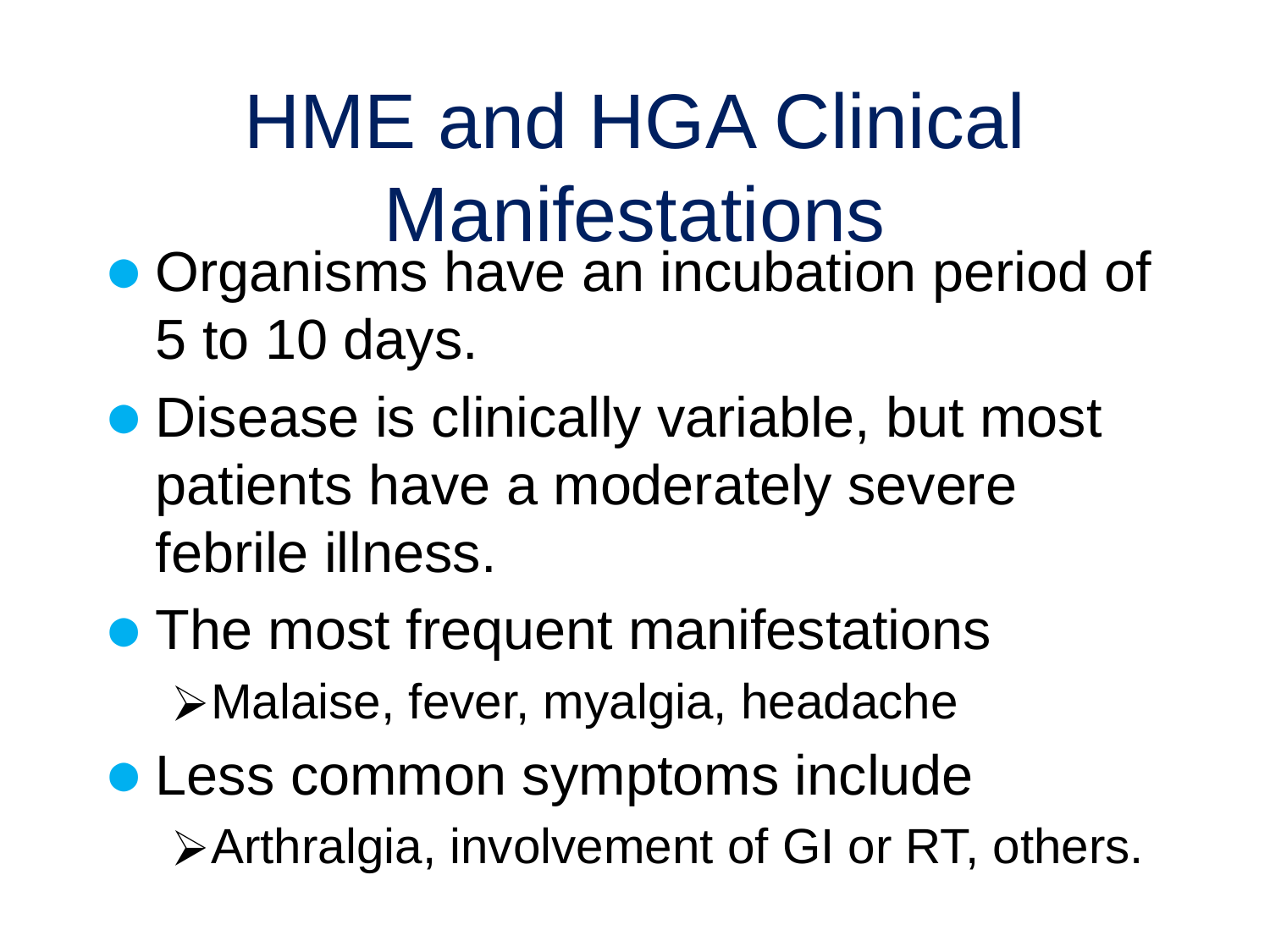

# HME and HGA Clinical Manifestations
Organisms have an incubation period of 5 to 10 days.
Disease is clinically variable, but most patients have a moderately severe febrile illness.
The most frequent manifestations
Malaise, fever, myalgia, headache
Less common symptoms include
Arthralgia, involvement of GI or RT, others.